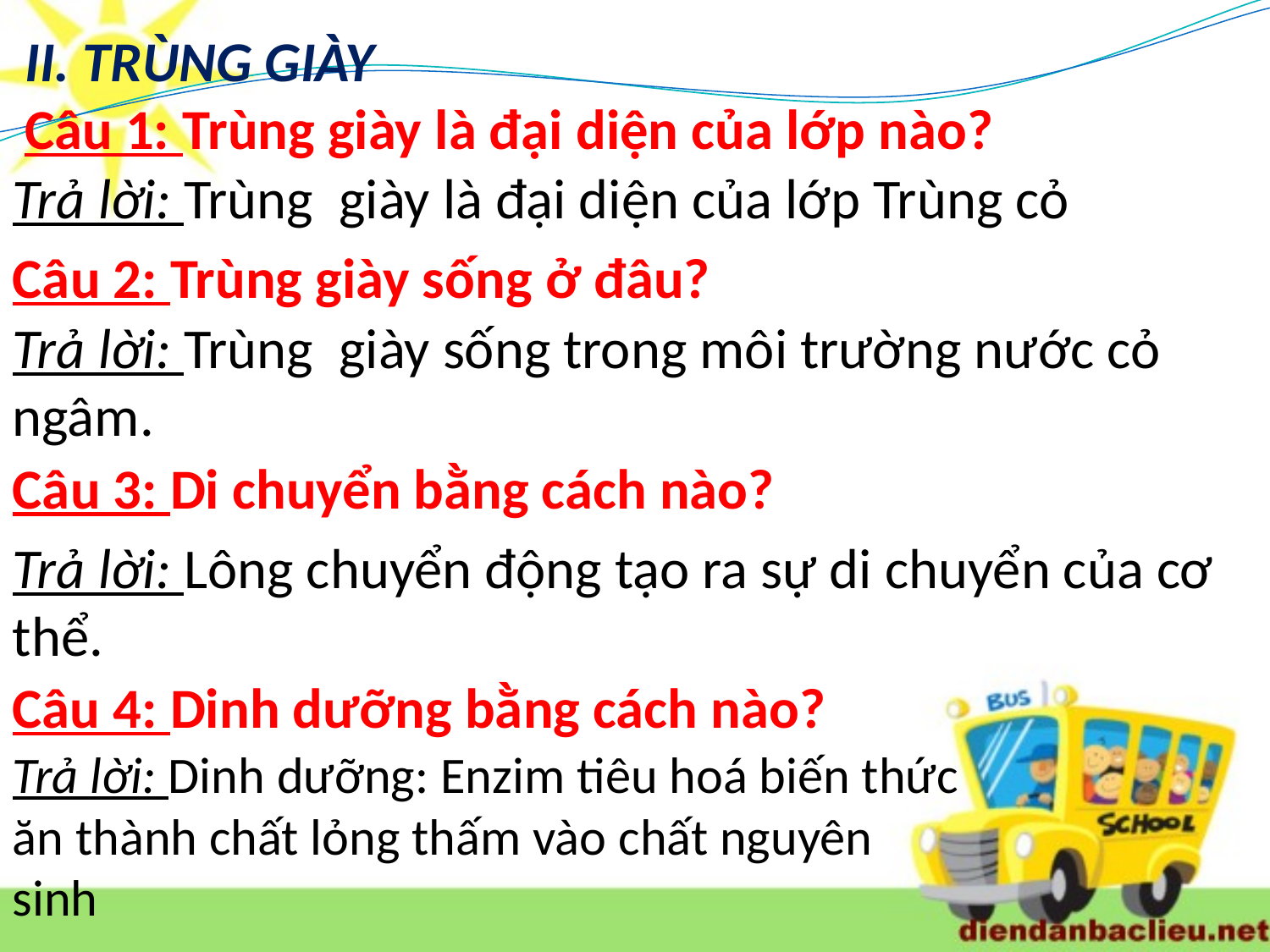

# II. TRÙNG GIÀY Câu 1: Trùng giày là đại diện của lớp nào?
Trả lời: Trùng  giày là đại diện của lớp Trùng cỏ
Câu 2: Trùng giày sống ở đâu?
Trả lời: Trùng  giày sống trong môi trường nước cỏ ngâm.
Câu 3: Di chuyển bằng cách nào?
Trả lời: Lông chuyển động tạo ra sự di chuyển của cơ thể.
Câu 4: Dinh dưỡng bằng cách nào?
Trả lời: Dinh dưỡng: Enzim tiêu hoá biến thức ăn thành chất lỏng thấm vào chất nguyên sinh